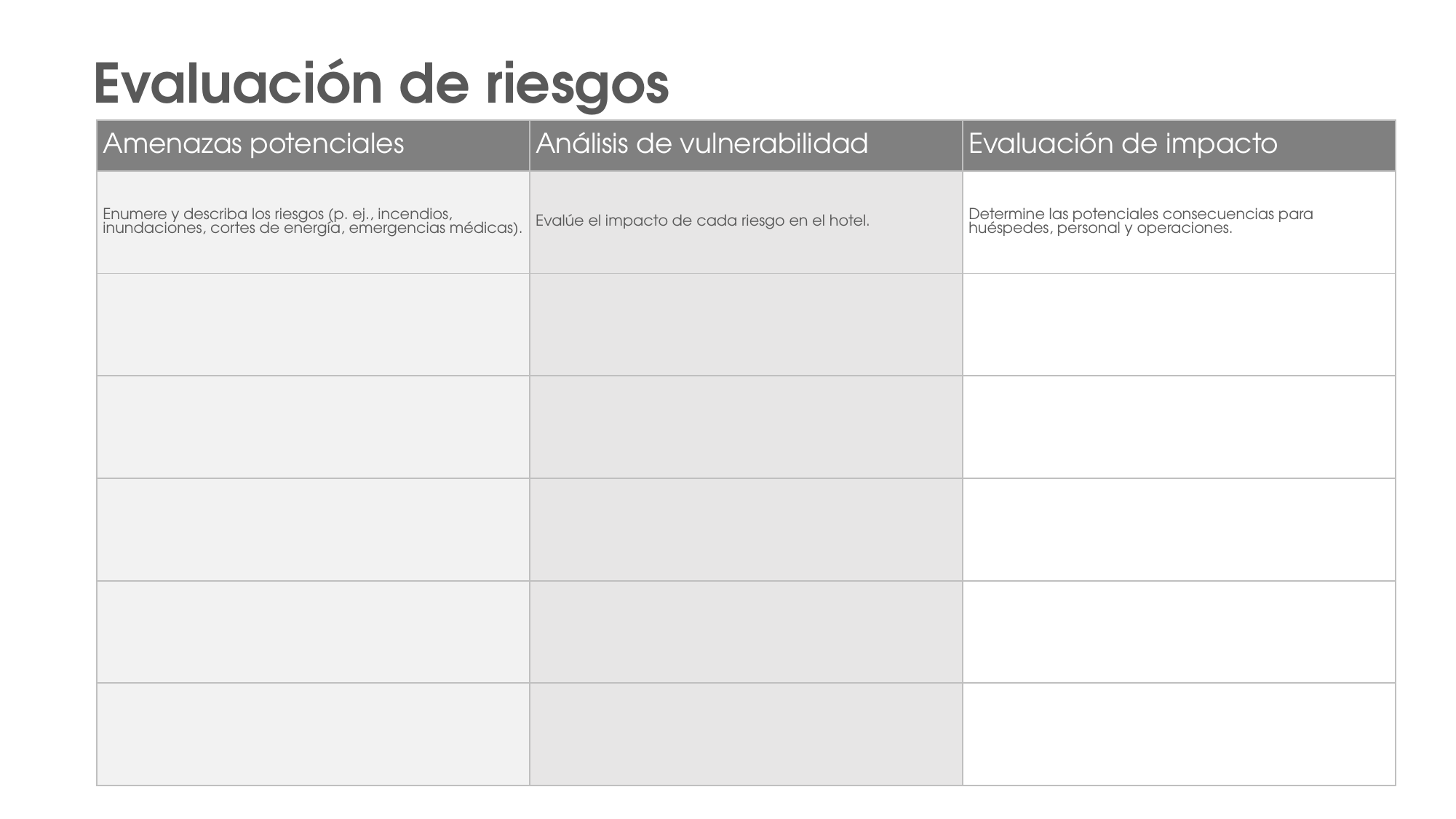

Evaluación de riesgos
| Amenazas potenciales | Análisis de vulnerabilidad | Evaluación de impacto |
| --- | --- | --- |
| Enumere y describa los riesgos (p. ej., incendios, inundaciones, cortes de energía, emergencias médicas). | Evalúe el impacto de cada riesgo en el hotel. | Determine las potenciales consecuencias para huéspedes, personal y operaciones. |
|  |  |  |
|  |  |  |
|  |  |  |
|  |  |  |
|  |  |  |